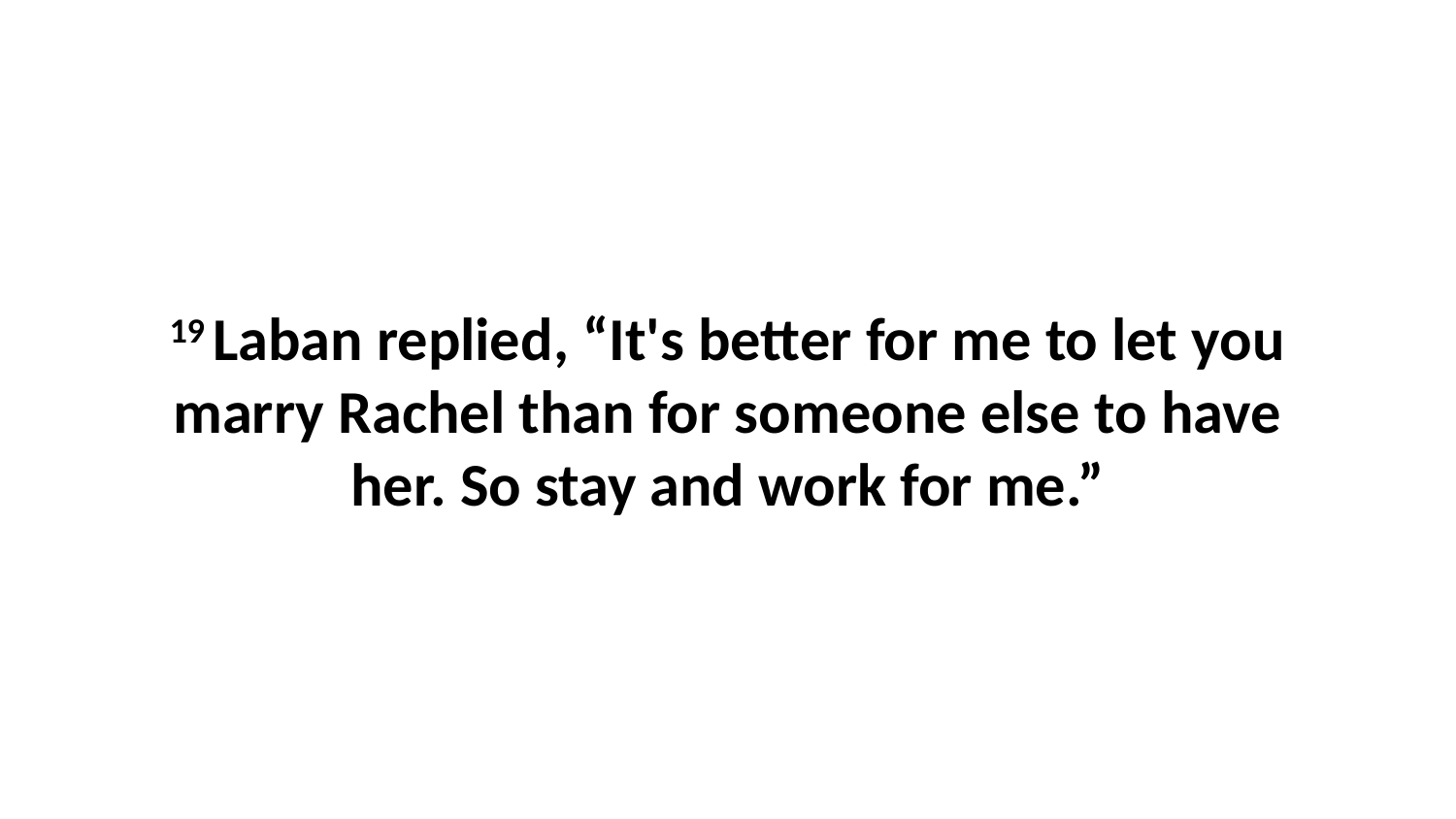

19 Laban replied, “It's better for me to let you marry Rachel than for someone else to have her. So stay and work for me.”